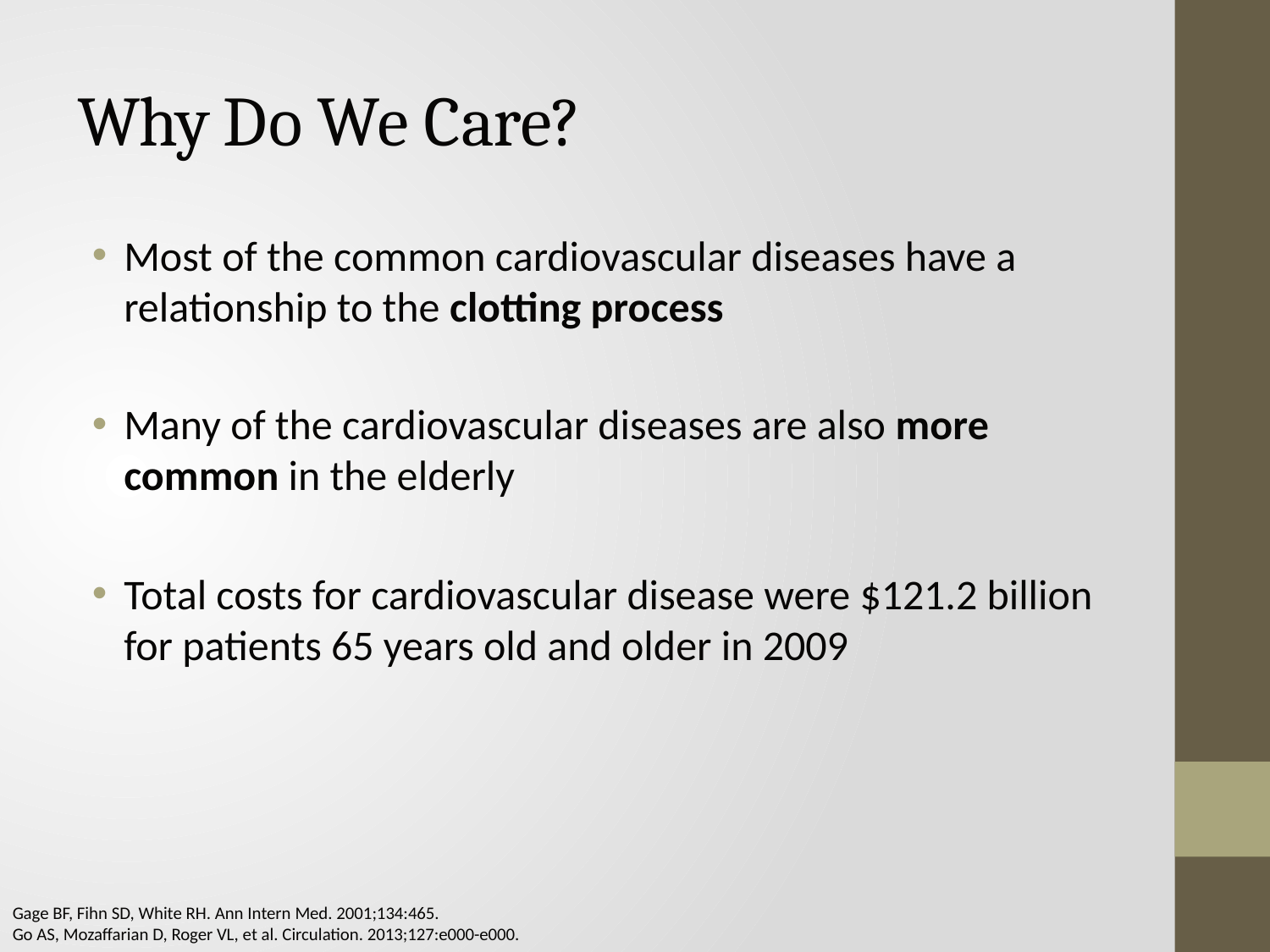

# Why Do We Care?
Most of the common cardiovascular diseases have a relationship to the clotting process

Many of the cardiovascular diseases are also more common in the elderly

Total costs for cardiovascular disease were $121.2 billion for patients 65 years old and older in 2009
Gage BF, Fihn SD, White RH. Ann Intern Med. 2001;134:465.
Go AS, Mozaffarian D, Roger VL, et al. Circulation. 2013;127:e000-e000.